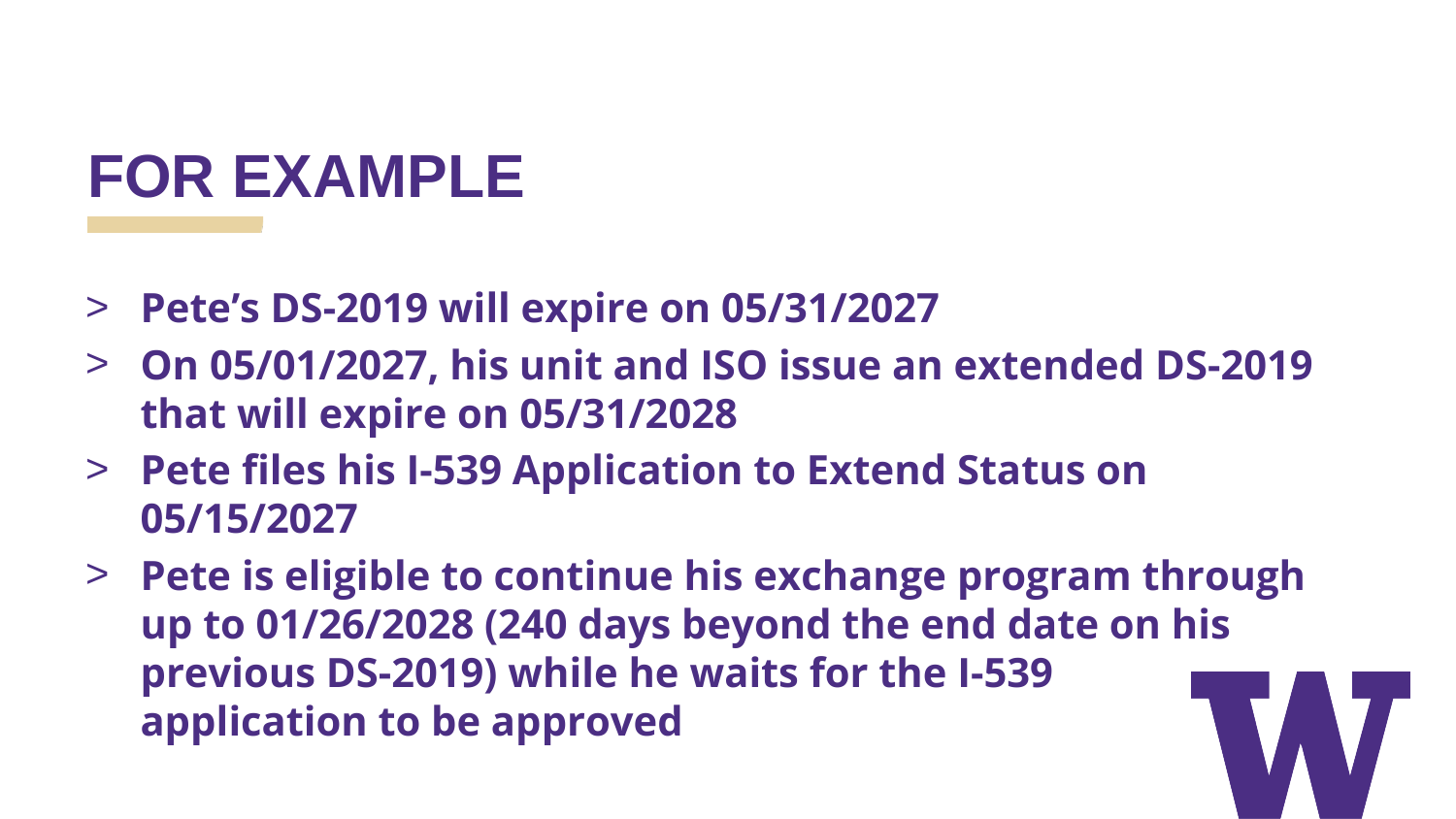

# FOR EXAMPLE
Pete’s DS-2019 will expire on 05/31/2027
On 05/01/2027, his unit and ISO issue an extended DS-2019 that will expire on 05/31/2028
Pete files his I-539 Application to Extend Status on 05/15/2027
Pete is eligible to continue his exchange program through up to 01/26/2028 (240 days beyond the end date on his previous DS-2019) while he waits for the I-539        application to be approved